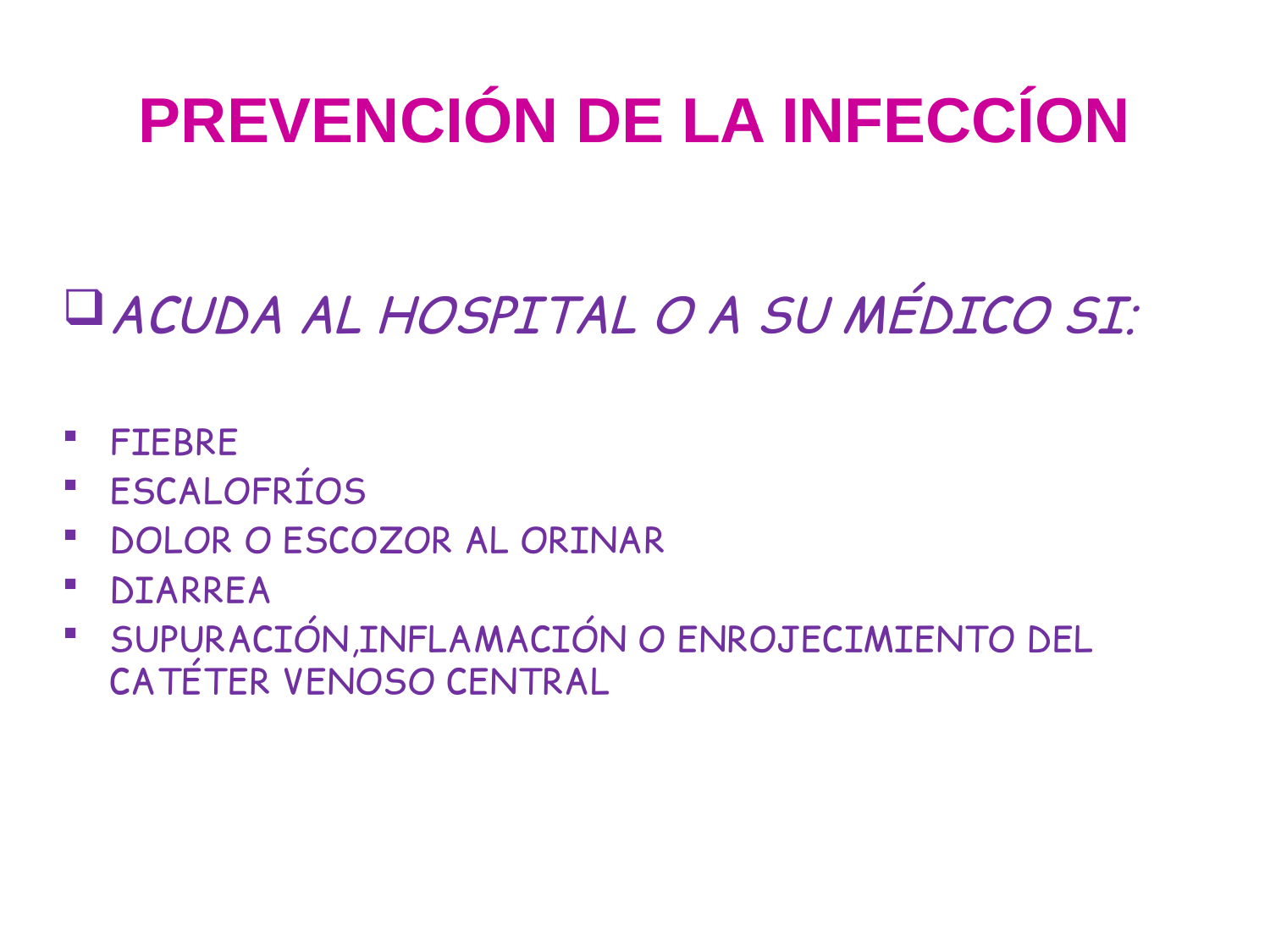

# PREVENCIÓN DE LA INFECCÍON
ACUDA AL HOSPITAL O A SU MÉDICO SI:

FIEBRE
ESCALOFRÍOS
DOLOR O ESCOZOR AL ORINAR
DIARREA
SUPURACIÓN,INFLAMACIÓN O ENROJECIMIENTO DEL CATÉTER VENOSO CENTRAL